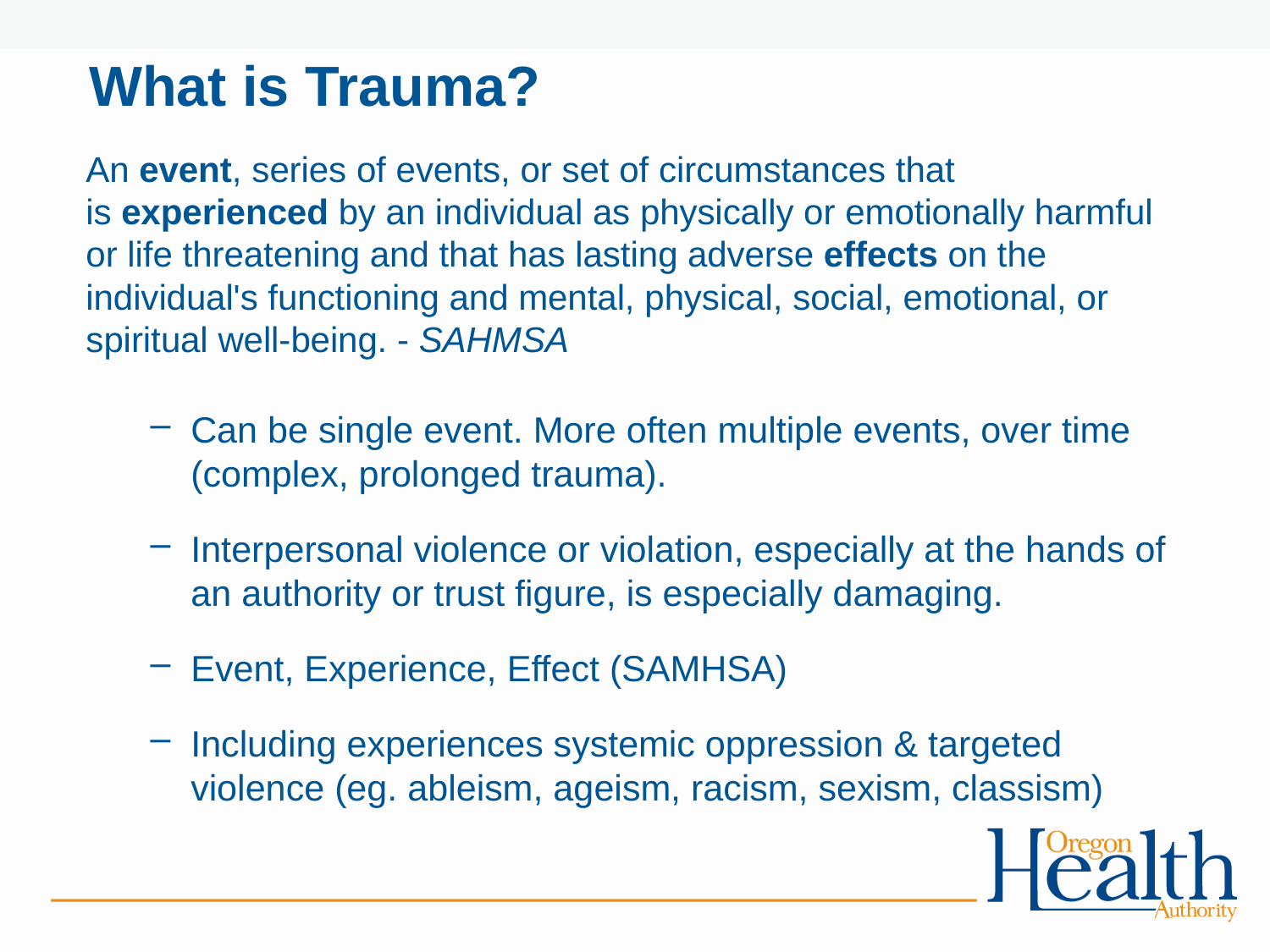

# What is Trauma?
An event, series of events, or set of circumstances that is experienced by an individual as physically or emotionally harmful or life threatening and that has lasting adverse effects on the individual's functioning and mental, physical, social, emotional, or spiritual well-being. - SAHMSA

Can be single event. More often multiple events, over time (complex, prolonged trauma).
Interpersonal violence or violation, especially at the hands of an authority or trust figure, is especially damaging.
Event, Experience, Effect (SAMHSA)
Including experiences systemic oppression & targeted violence (eg. ableism, ageism, racism, sexism, classism)